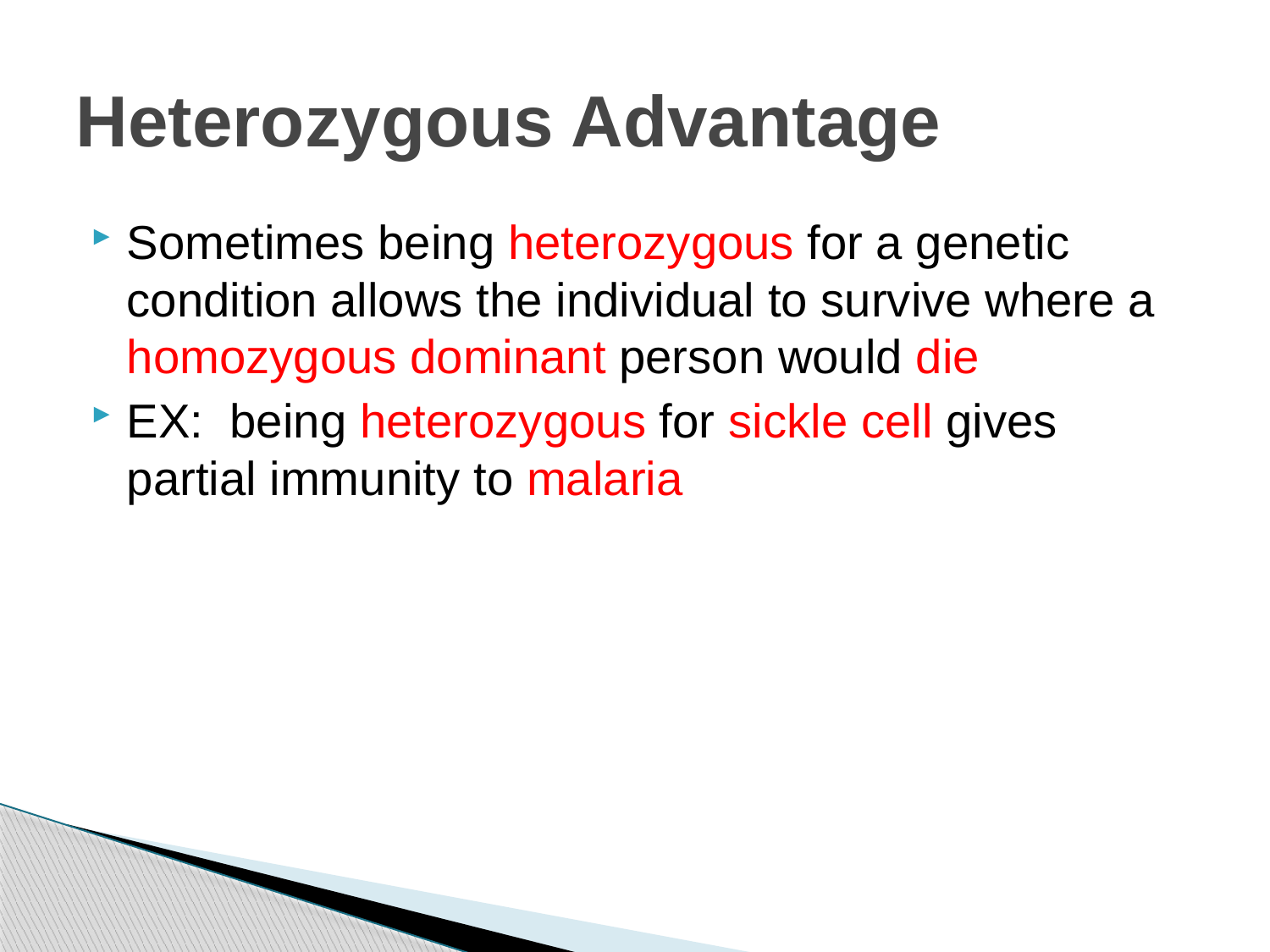

# Heterozygous Advantage
Sometimes being heterozygous for a genetic condition allows the individual to survive where a homozygous dominant person would die
EX:  being heterozygous for sickle cell gives partial immunity to malaria